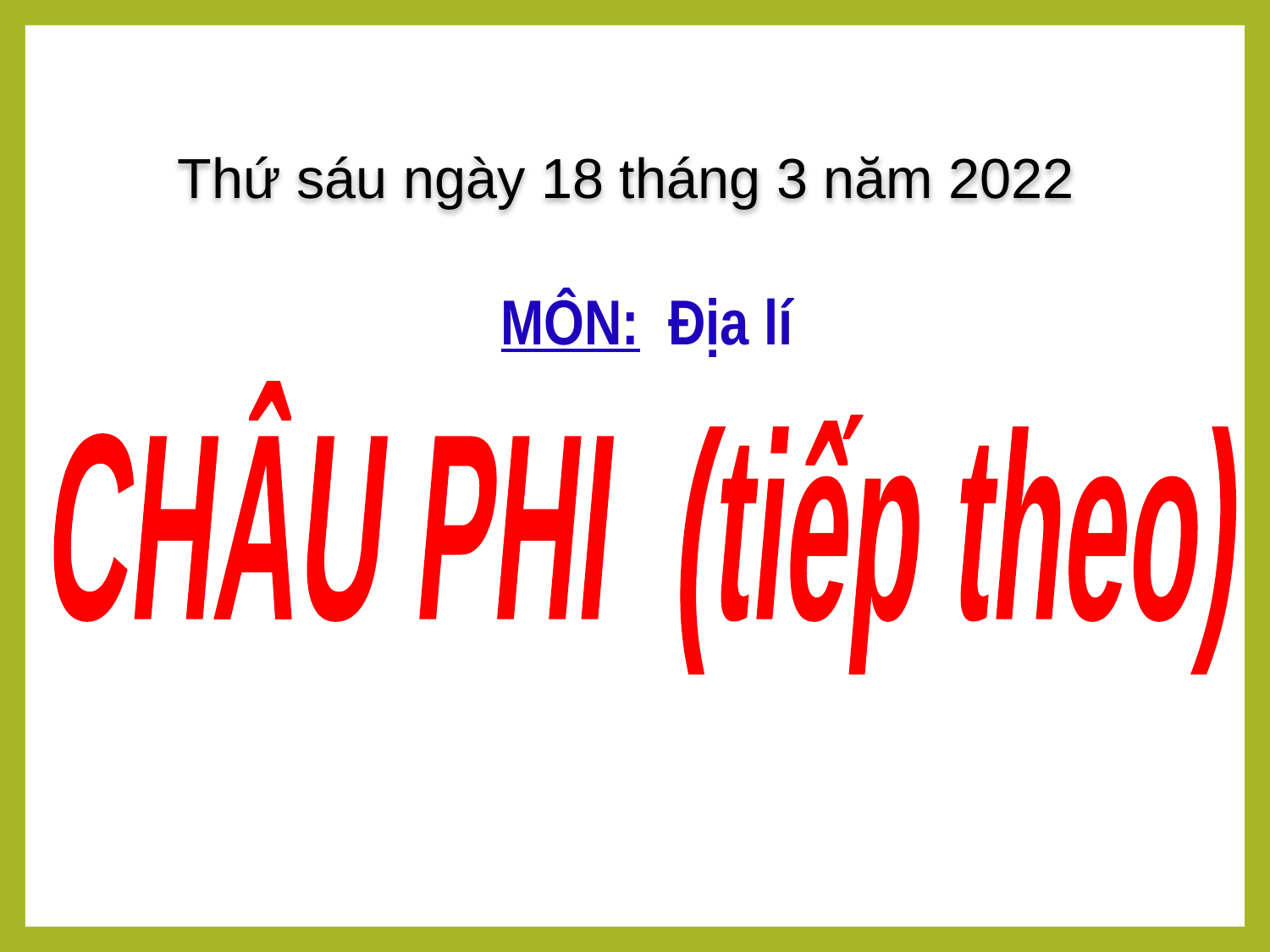

Thứ sáu ngày 18 tháng 3 năm 2022
      MÔN:  Địa lí
CHÂU PHI  (tiếp theo)